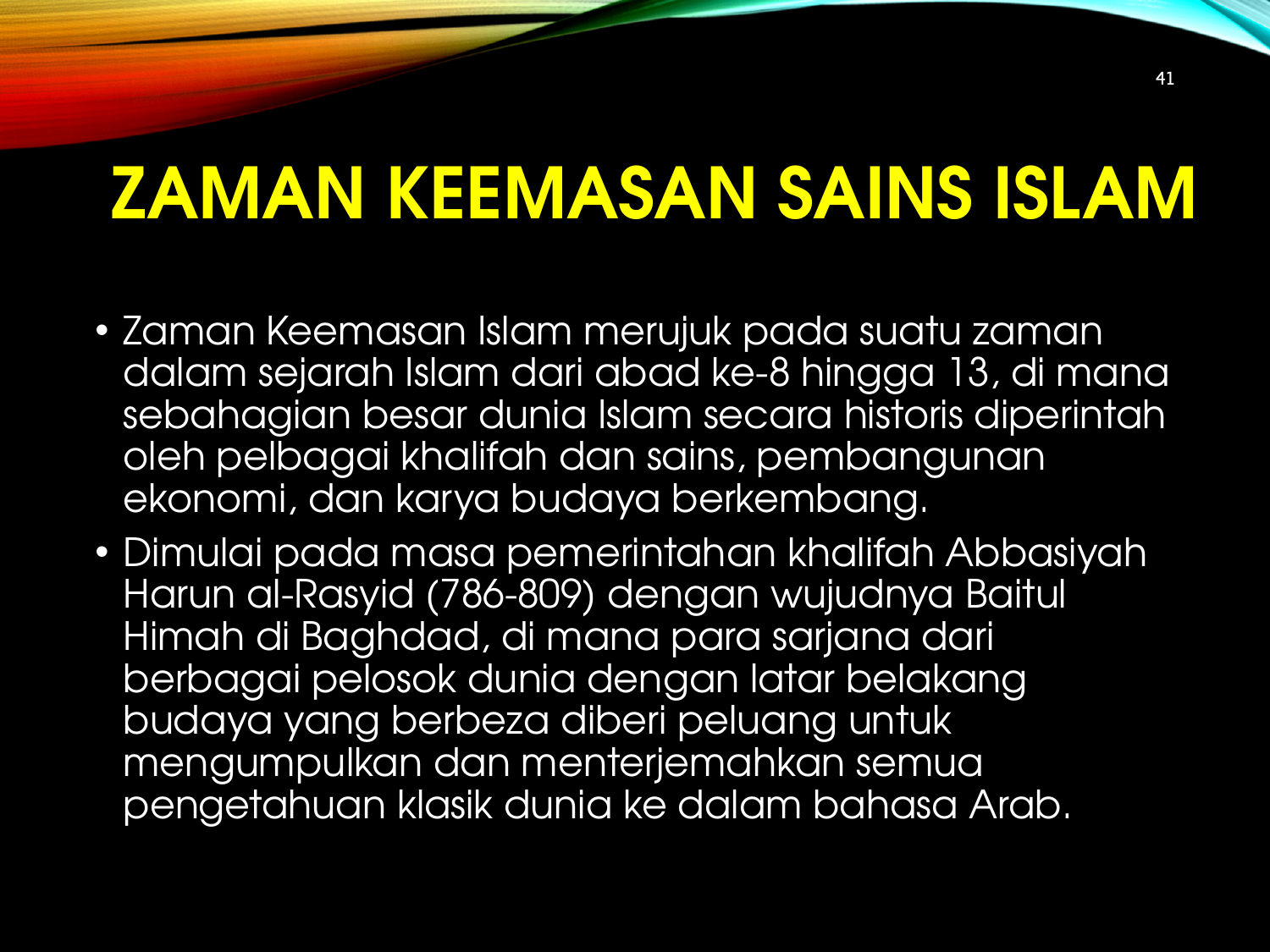

41
# Zaman KEEMASAN SAINS ISLAM
Zaman Keemasan Islam merujuk pada suatu zaman dalam sejarah Islam dari abad ke-8 hingga 13, di mana sebahagian besar dunia Islam secara historis diperintah oleh pelbagai khalifah dan sains, pembangunan ekonomi, dan karya budaya berkembang.
Dimulai pada masa pemerintahan khalifah Abbasiyah Harun al-Rasyid (786-809) dengan wujudnya Baitul Himah di Baghdad, di mana para sarjana dari berbagai pelosok dunia dengan latar belakang budaya yang berbeza diberi peluang untuk mengumpulkan dan menterjemahkan semua pengetahuan klasik dunia ke dalam bahasa Arab.